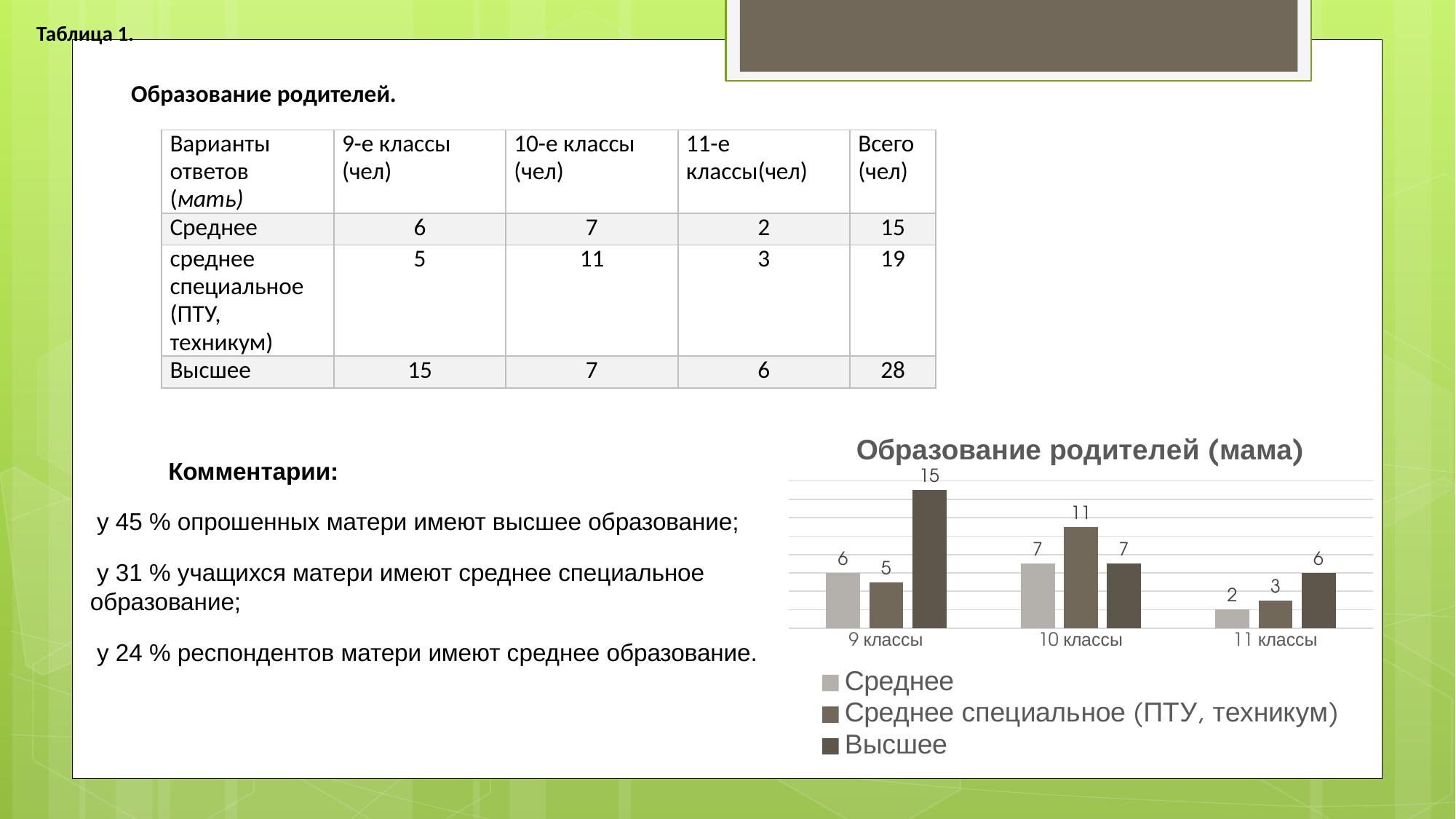

Таблица 1.
                    Образование родителей.
| Варианты ответов (мать) | 9-е классы (чел) | 10-е классы (чел) | 11-е классы(чел) | Всего (чел) |
| --- | --- | --- | --- | --- |
| Среднее | 6 | 7 | 2 | 15 |
| среднее специальное (ПТУ, техникум) | 5 | 11 | 3 | 19 |
| Высшее | 15 | 7 | 6 | 28 |

### Chart: Образование родителей (мама)

| Category | Среднее | Среднее специальное (ПТУ, техникум) | Высшее |
|---|---|---|---|
| 9 классы | 6.0 | 5.0 | 15.0 |
| 10 классы | 7.0 | 11.0 | 7.0 |
| 11 классы | 2.0 | 3.0 | 6.0 |
             Комментарии:
 у 45 % опрошенных матери имеют высшее образование;
 у 31 % учащихся матери имеют среднее специальное образование;
 у 24 % респондентов матери имеют среднее образование.